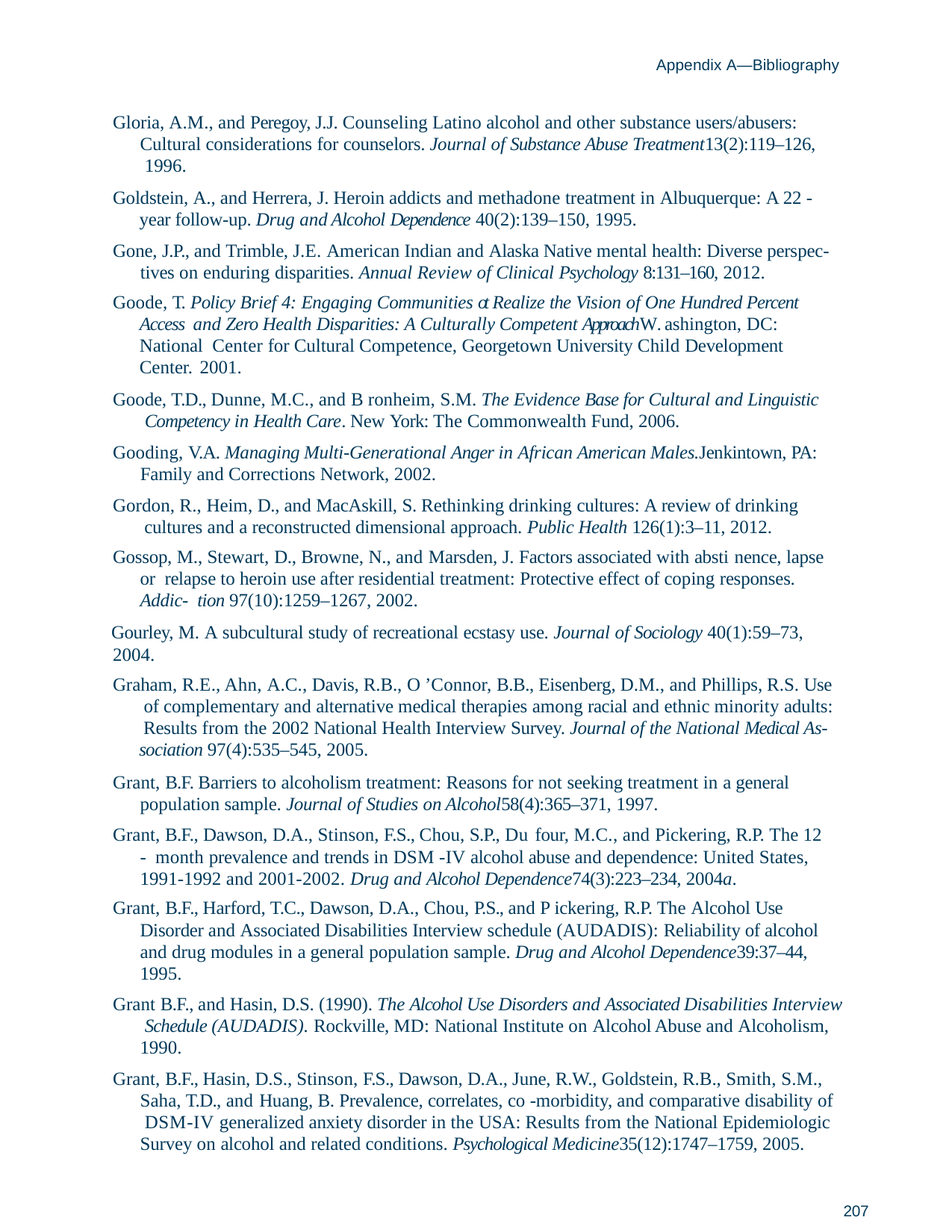

Appendix A—Bibliography

Gloria, A.M., and Peregoy, J.J. Counseling Latino alcohol and other substance users/abusers:  Cultural considerations for counselors. Journal of Substance Abuse Treatment13(2):119–126,  1996.
Goldstein, A., and Herrera, J. Heroin addicts and methadone treatment in Albuquerque: A 22 -  year follow-up. Drug and Alcohol Dependence 40(2):139–150, 1995.
Gone, J.P., and Trimble, J.E. American Indian and Alaska Native mental health: Diverse perspec-  tives on enduring disparities. Annual Review of Clinical Psychology 8:131–160, 2012.
Goode, T. Policy Brief 4: Engaging Communities ot  Realize the Vision of One Hundred Percent Access  and Zero Health Disparities: A Culturally Competent ApproachW. ashington, DC: National  Center for Cultural Competence, Georgetown University Child Development Center. 2001.
Goode, T.D., Dunne, M.C., and B ronheim, S.M. The Evidence Base for Cultural and Linguistic  Competency in Health Care. New York: The Commonwealth Fund, 2006.
Gooding, V.A. Managing Multi-Generational Anger in African American Males.Jenkintown, PA:  Family and Corrections Network, 2002.
Gordon, R., Heim, D., and MacAskill, S. Rethinking drinking cultures: A review of drinking  cultures and a reconstructed dimensional approach. Public Health 126(1):3–11, 2012.
Gossop, M., Stewart, D., Browne, N., and Marsden, J. Factors associated with absti nence, lapse or  relapse to heroin use after residential treatment: Protective effect of coping responses. Addic-  tion 97(10):1259–1267, 2002.
Gourley, M. A subcultural study of recreational ecstasy use. Journal of Sociology 40(1):59–73, 2004.
Graham, R.E., Ahn, A.C., Davis, R.B., O ’Connor, B.B., Eisenberg, D.M., and Phillips, R.S. Use  of complementary and alternative medical therapies among racial and ethnic minority adults:  Results from the 2002 National Health Interview Survey. Journal of the National Medical As-  sociation 97(4):535–545, 2005.
Grant, B.F. Barriers to alcoholism treatment: Reasons for not seeking treatment in a general  population sample. Journal of Studies on Alcohol58(4):365–371, 1997.
Grant, B.F., Dawson, D.A., Stinson, F.S., Chou, S.P., Du four, M.C., and Pickering, R.P. The 12 -  month prevalence and trends in DSM -IV alcohol abuse and dependence: United States,  1991-1992 and 2001-2002. Drug and Alcohol Dependence74(3):223–234, 2004a.
Grant, B.F., Harford, T.C., Dawson, D.A., Chou, P.S., and P ickering, R.P. The Alcohol Use  Disorder and Associated Disabilities Interview schedule (AUDADIS): Reliability of alcohol  and drug modules in a general population sample. Drug and Alcohol Dependence39:37–44,  1995.
Grant B.F., and Hasin, D.S. (1990). The Alcohol Use Disorders and Associated Disabilities Interview  Schedule (AUDADIS). Rockville, MD: National Institute on Alcohol Abuse and Alcoholism,  1990.
Grant, B.F., Hasin, D.S., Stinson, F.S., Dawson, D.A., June, R.W., Goldstein, R.B., Smith, S.M.,  Saha, T.D., and Huang, B. Prevalence, correlates, co -morbidity, and comparative disability of  DSM-IV generalized anxiety disorder in the USA: Results from the National Epidemiologic  Survey on alcohol and related conditions. Psychological Medicine35(12):1747–1759, 2005.

207